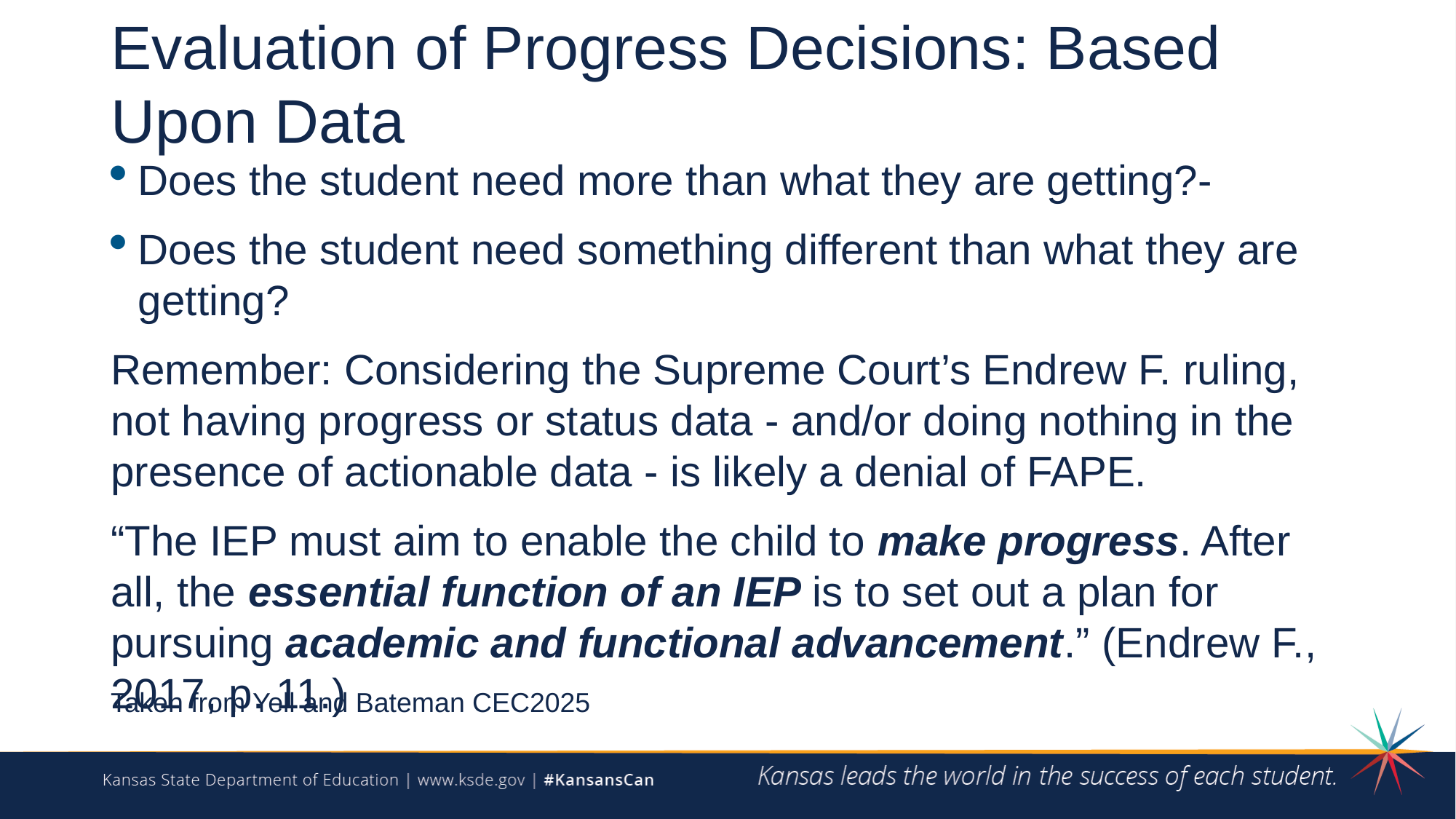

# Evaluation of Progress Decisions: Based Upon Data
Does the student need more than what they are getting?-
Does the student need something different than what they are getting?
Remember: Considering the Supreme Court’s Endrew F. ruling, not having progress or status data - and/or doing nothing in the presence of actionable data - is likely a denial of FAPE.
“The IEP must aim to enable the child to make progress. After all, the essential function of an IEP is to set out a plan for pursuing academic and functional advancement.” (Endrew F., 2017, p. 11.)
Taken from Yell and Bateman CEC2025